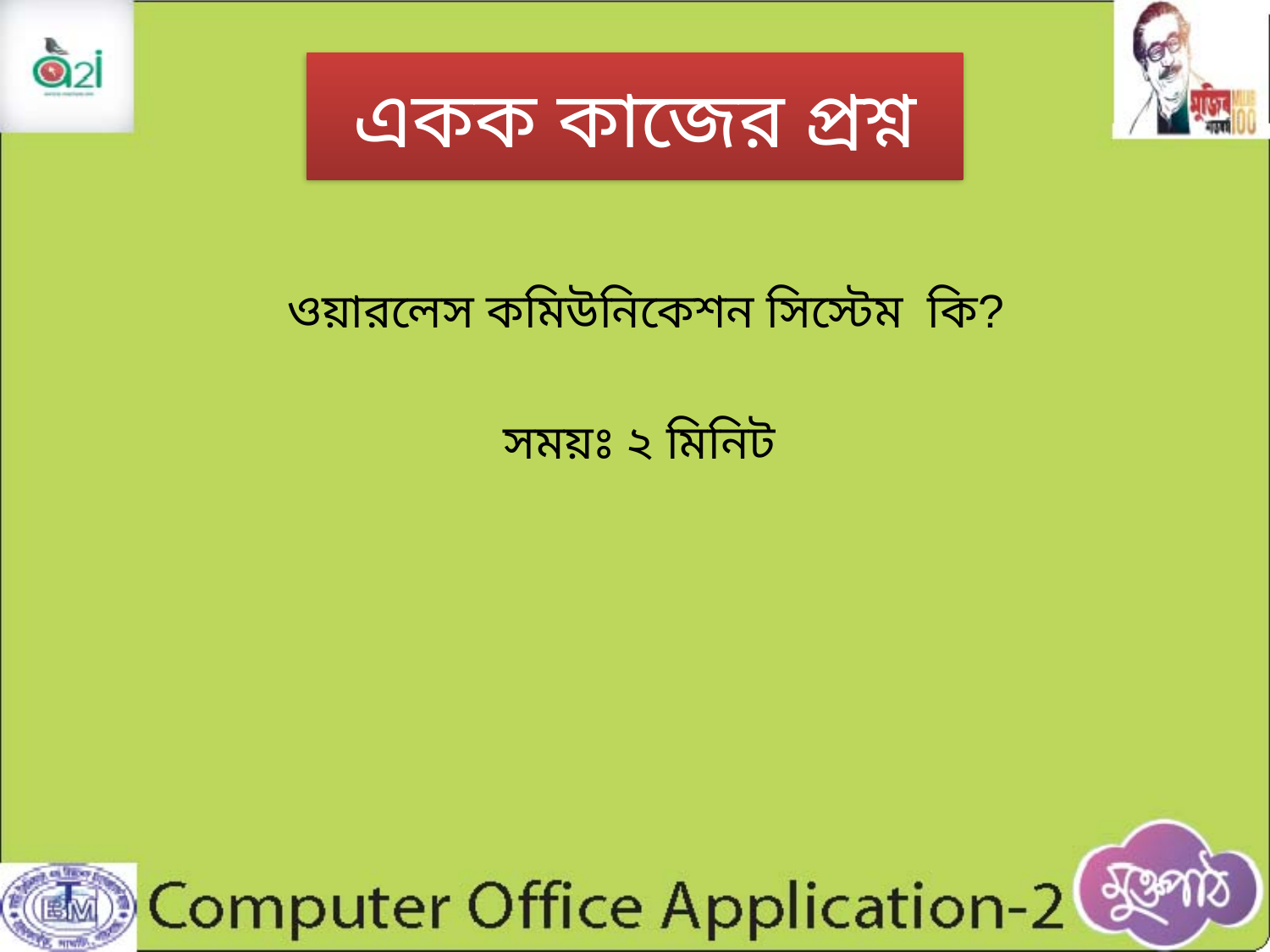

# একক কাজের প্রশ্ন
ওয়ারলেস কমিউনিকেশন সিস্টেম  কি?

সময়ঃ ২ মিনিট